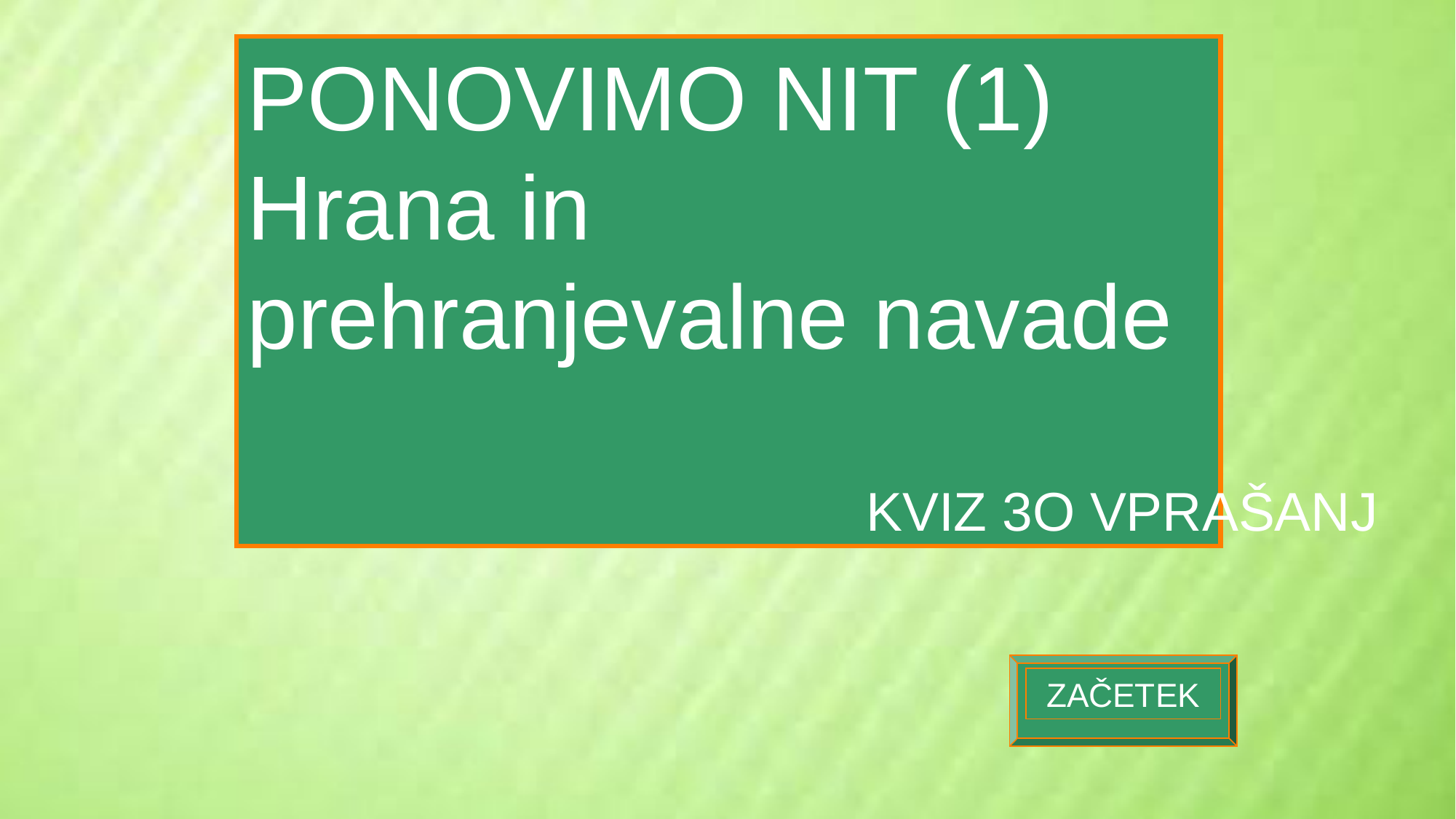

PONOVIMO NIT (1)
Hrana in
prehranjevalne navade

                                         KVIZ 3O VPRAŠANJ

ZAČETEK